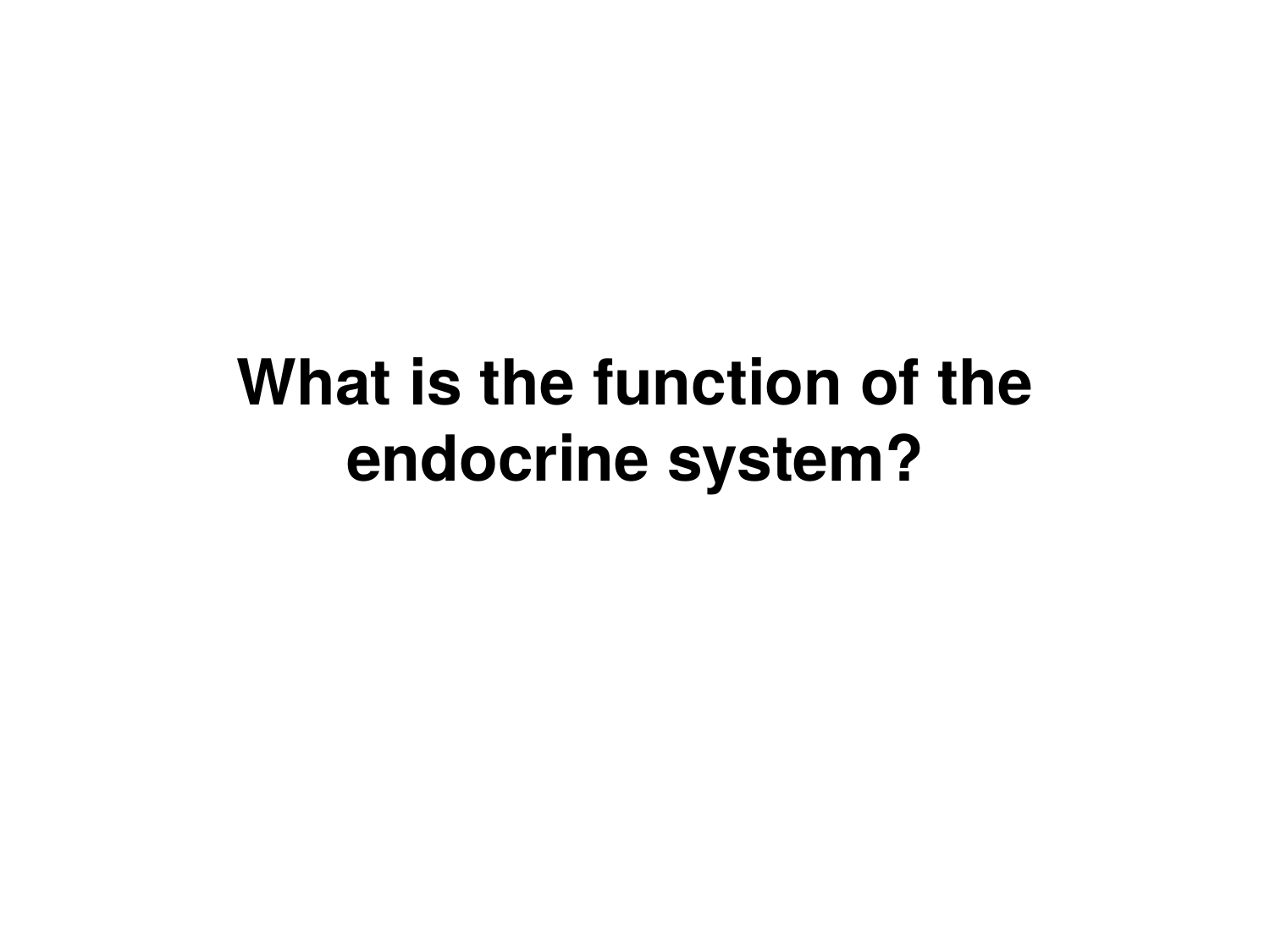

# What is the function of the endocrine system?